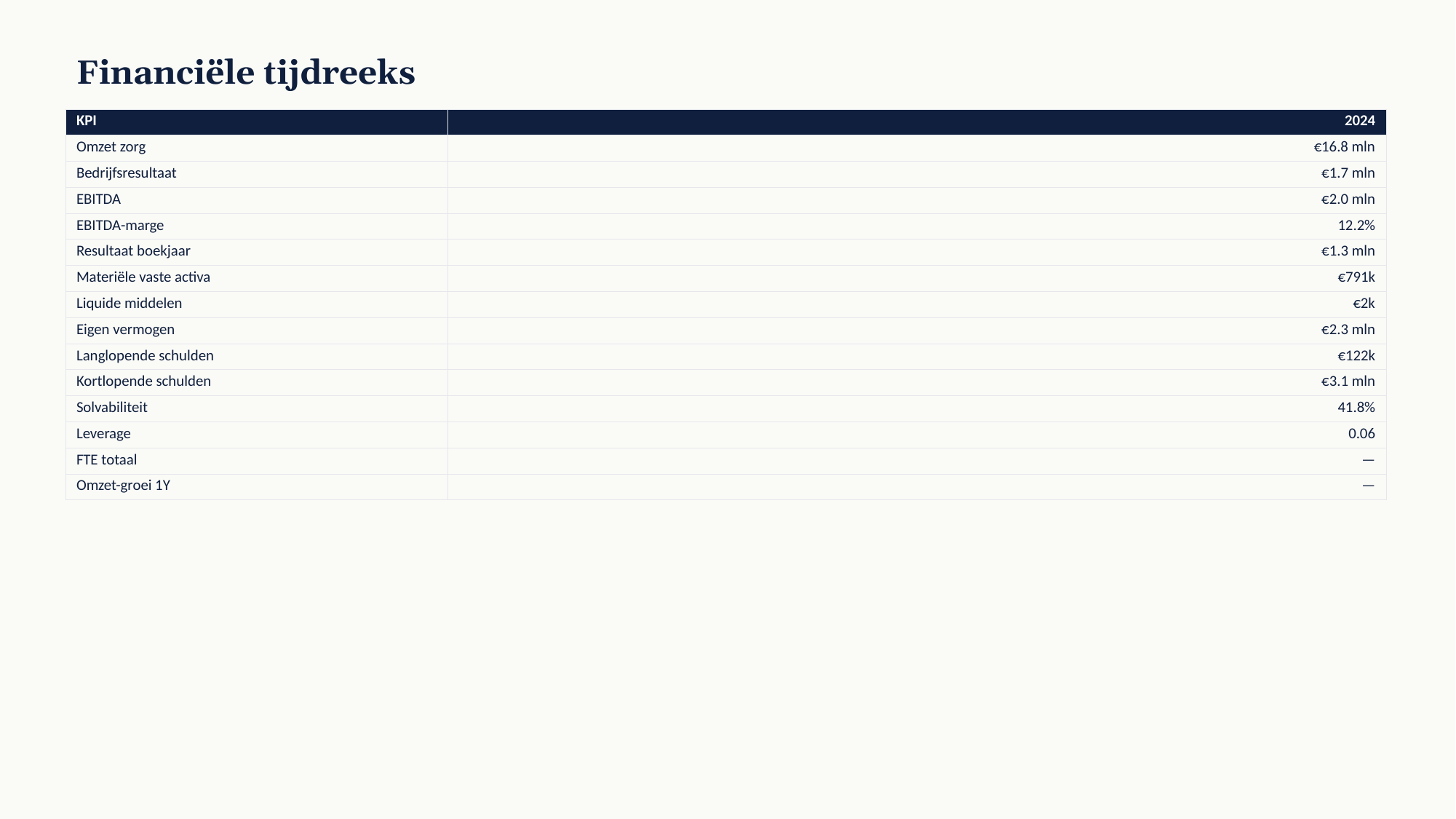

Financiële tijdreeks
| KPI | 2024 |
| --- | --- |
| Omzet zorg | €16.8 mln |
| Bedrijfsresultaat | €1.7 mln |
| EBITDA | €2.0 mln |
| EBITDA-marge | 12.2% |
| Resultaat boekjaar | €1.3 mln |
| Materiële vaste activa | €791k |
| Liquide middelen | €2k |
| Eigen vermogen | €2.3 mln |
| Langlopende schulden | €122k |
| Kortlopende schulden | €3.1 mln |
| Solvabiliteit | 41.8% |
| Leverage | 0.06 |
| FTE totaal | — |
| Omzet-groei 1Y | — |